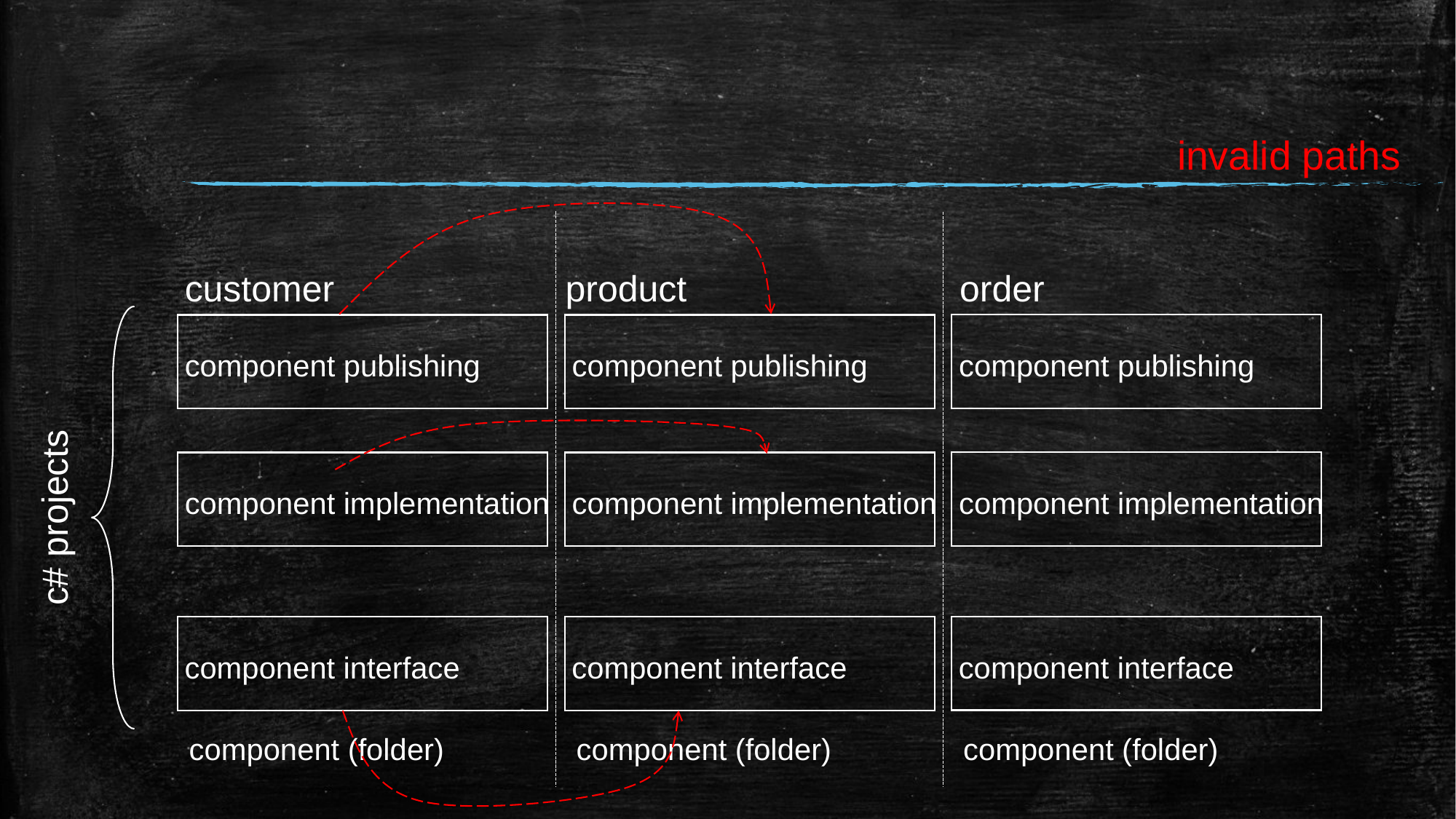

# invalid paths

customer

component publishing

component interface
component (folder)

product

component publishing

component implementation

component interface
component (folder)

order

component publishing

component implementation

component interface
component (folder)

component implementation
c# projects